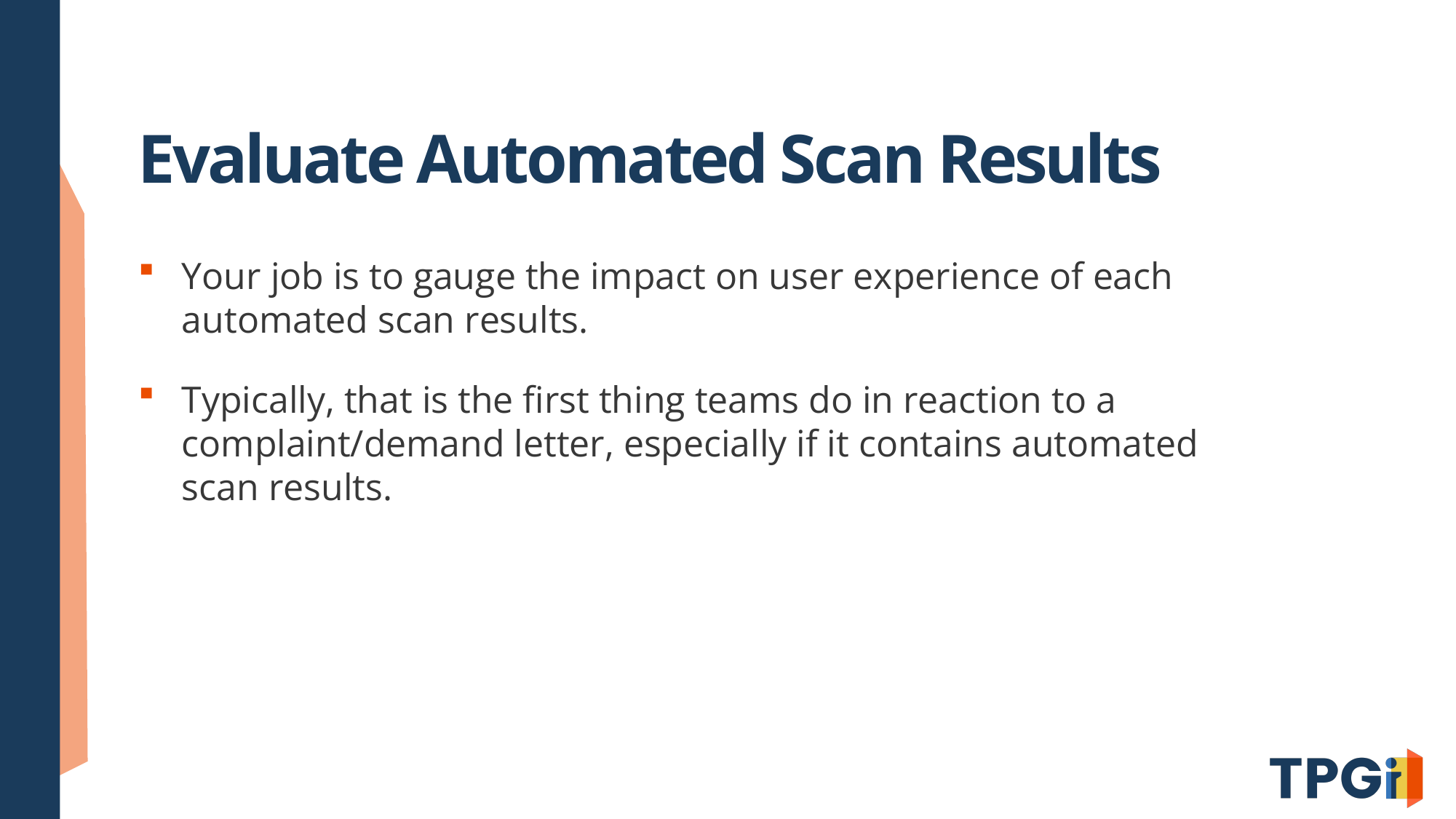

# Evaluate Automated Scan Results
Your job is to gauge the impact on user experience of each automated scan results.
Typically, that is the first thing teams do in reaction to a complaint/demand letter, especially if it contains automated scan results.